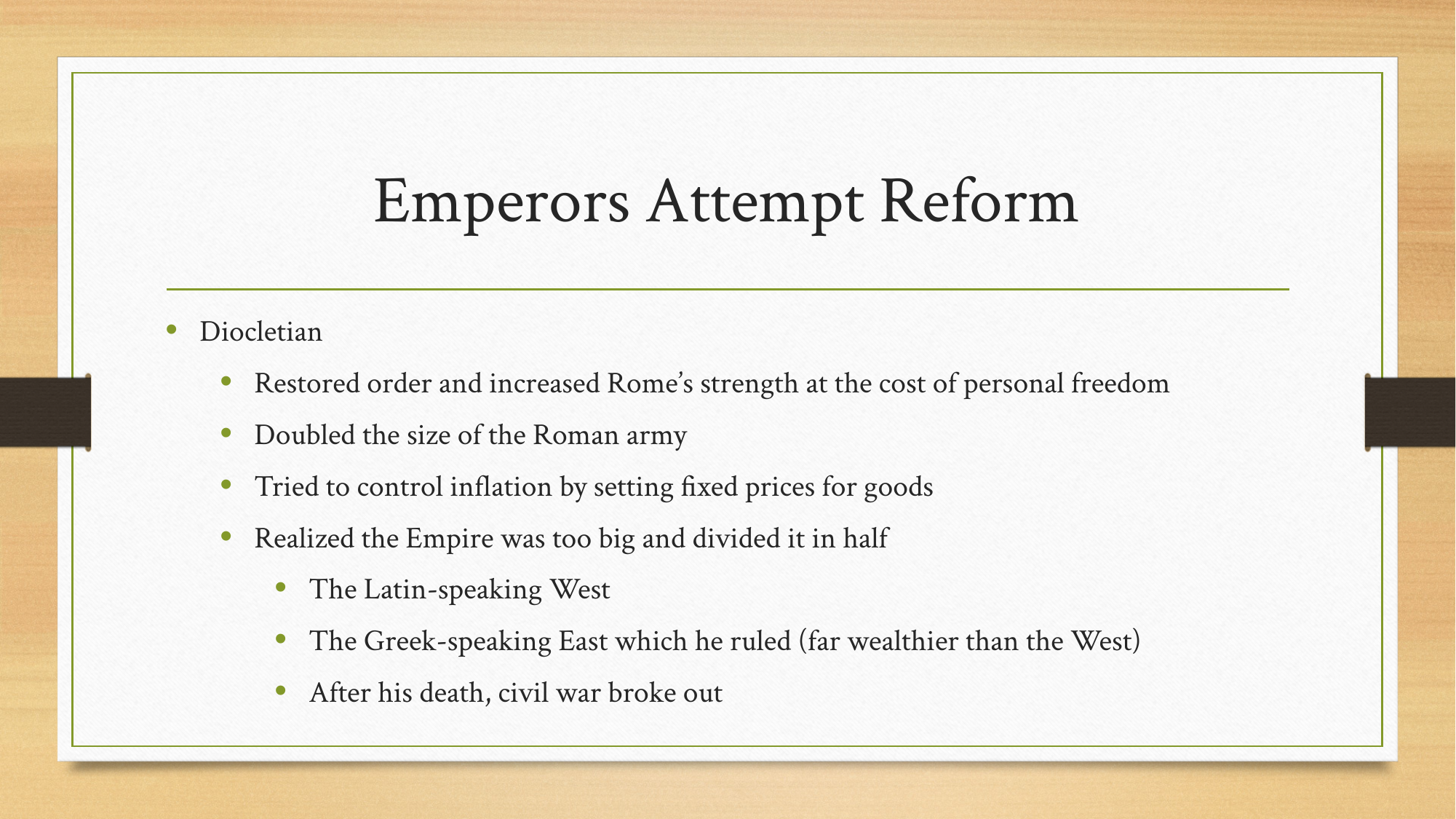

# Emperors Attempt Reform
Diocletian
Restored order and increased Rome’s strength at the cost of personal freedom
Doubled the size of the Roman army
Tried to control inflation by setting fixed prices for goods
Realized the Empire was too big and divided it in half
The Latin-speaking West
The Greek-speaking East which he ruled (far wealthier than the West)
After his death, civil war broke out